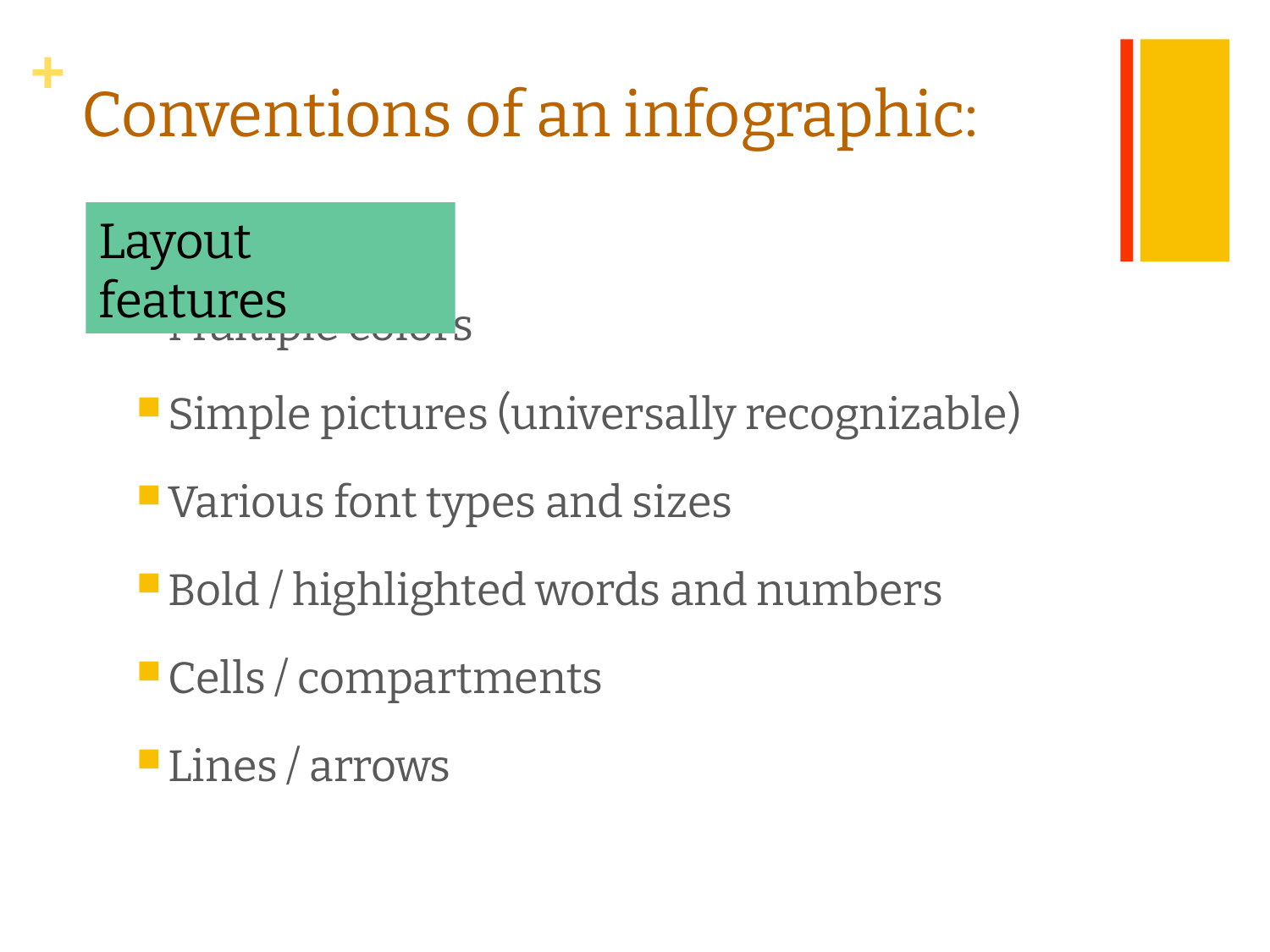

# Conventions of an infographic:
Layout features
.
Multiple colors
Simple pictures (universally recognizable)
Various font types and sizes
Bold / highlighted words and numbers
Cells / compartments
Lines / arrows